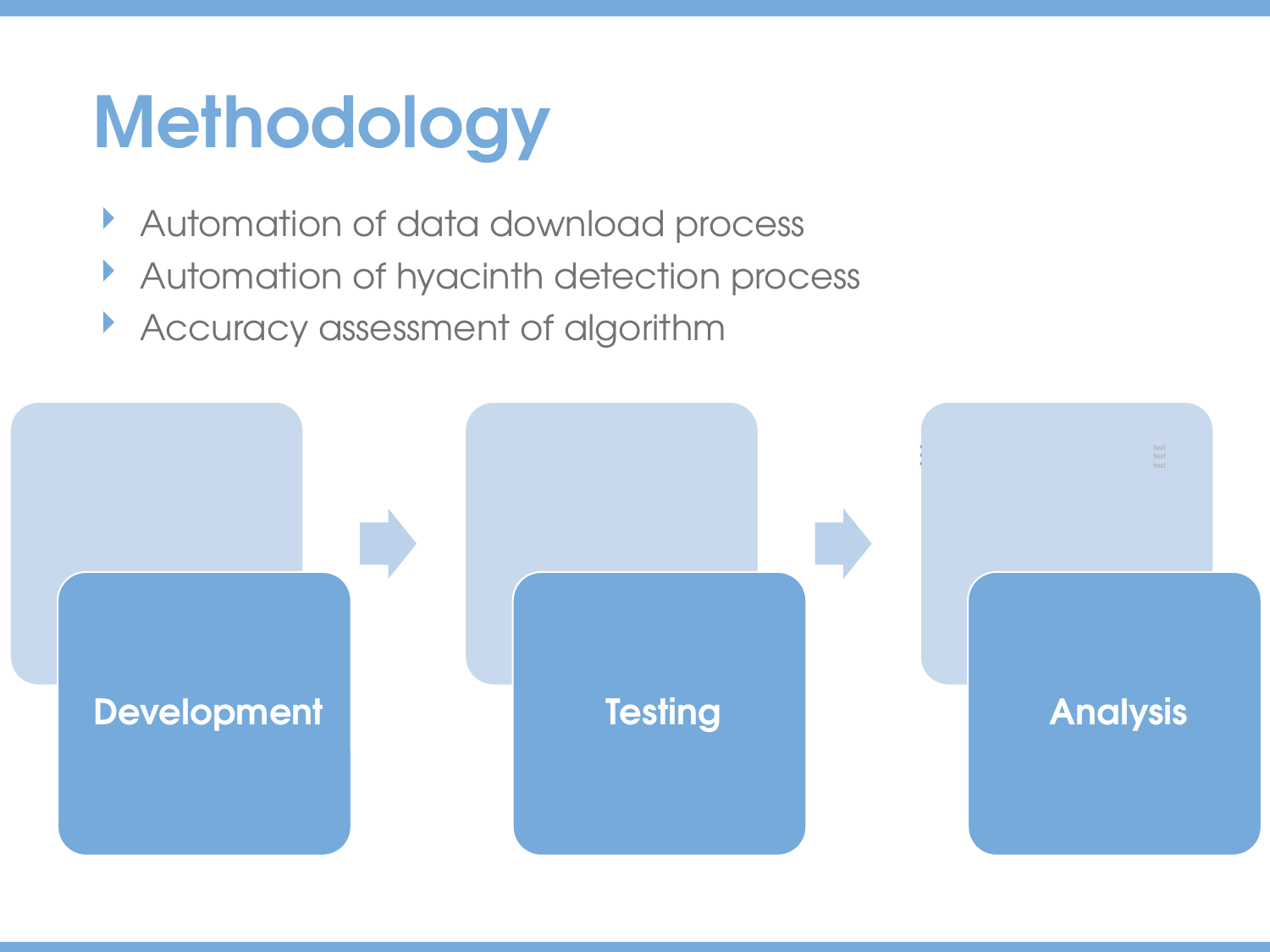

Methodology
Automation of data download process
Automation of hyacinth detection process
Accuracy assessment of algorithm

Development

Testing

Analysis
text
text
text